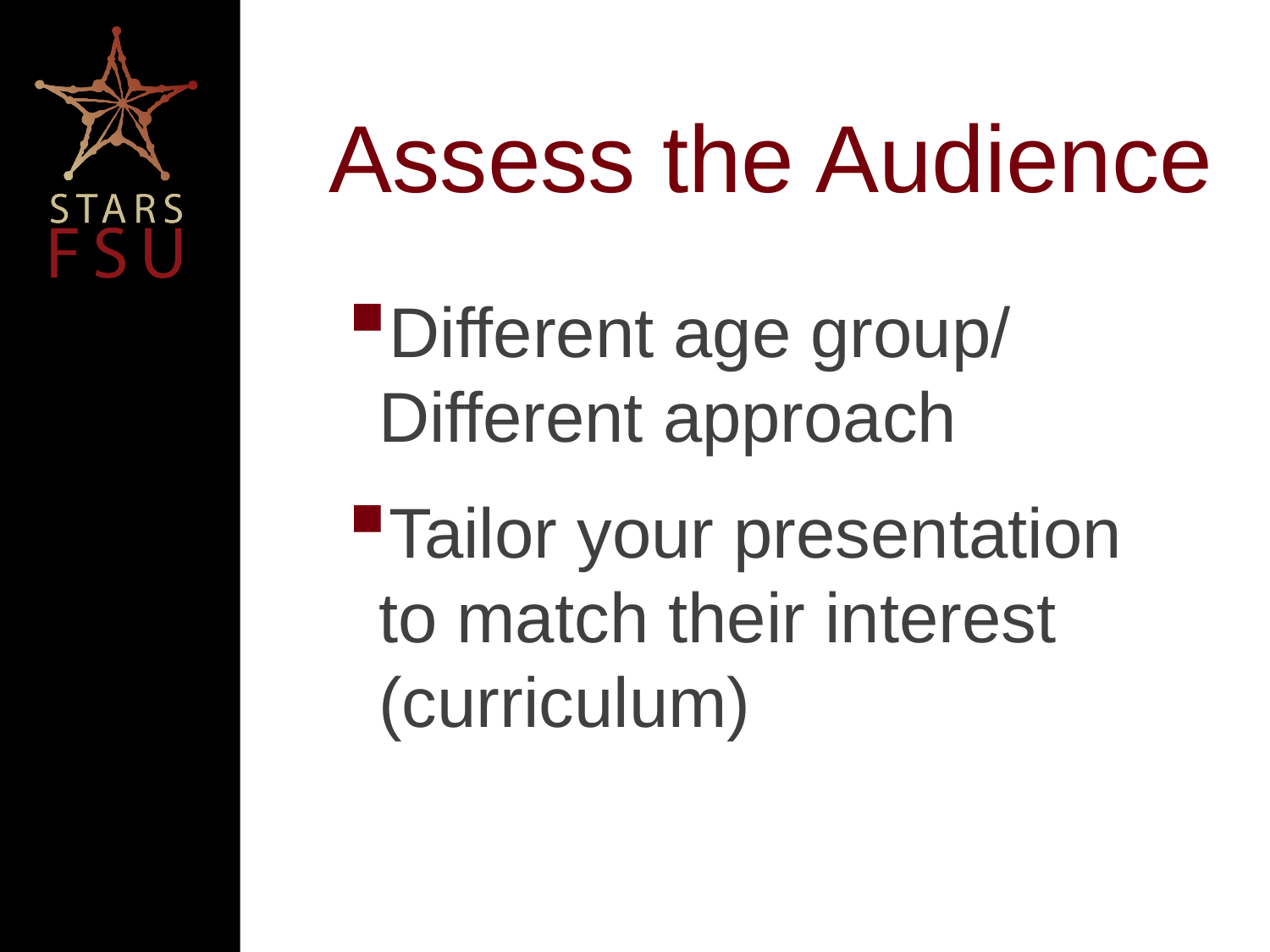

# Assess the Audience
Different age group/ Different approach
Tailor your presentation to match their interest (curriculum)